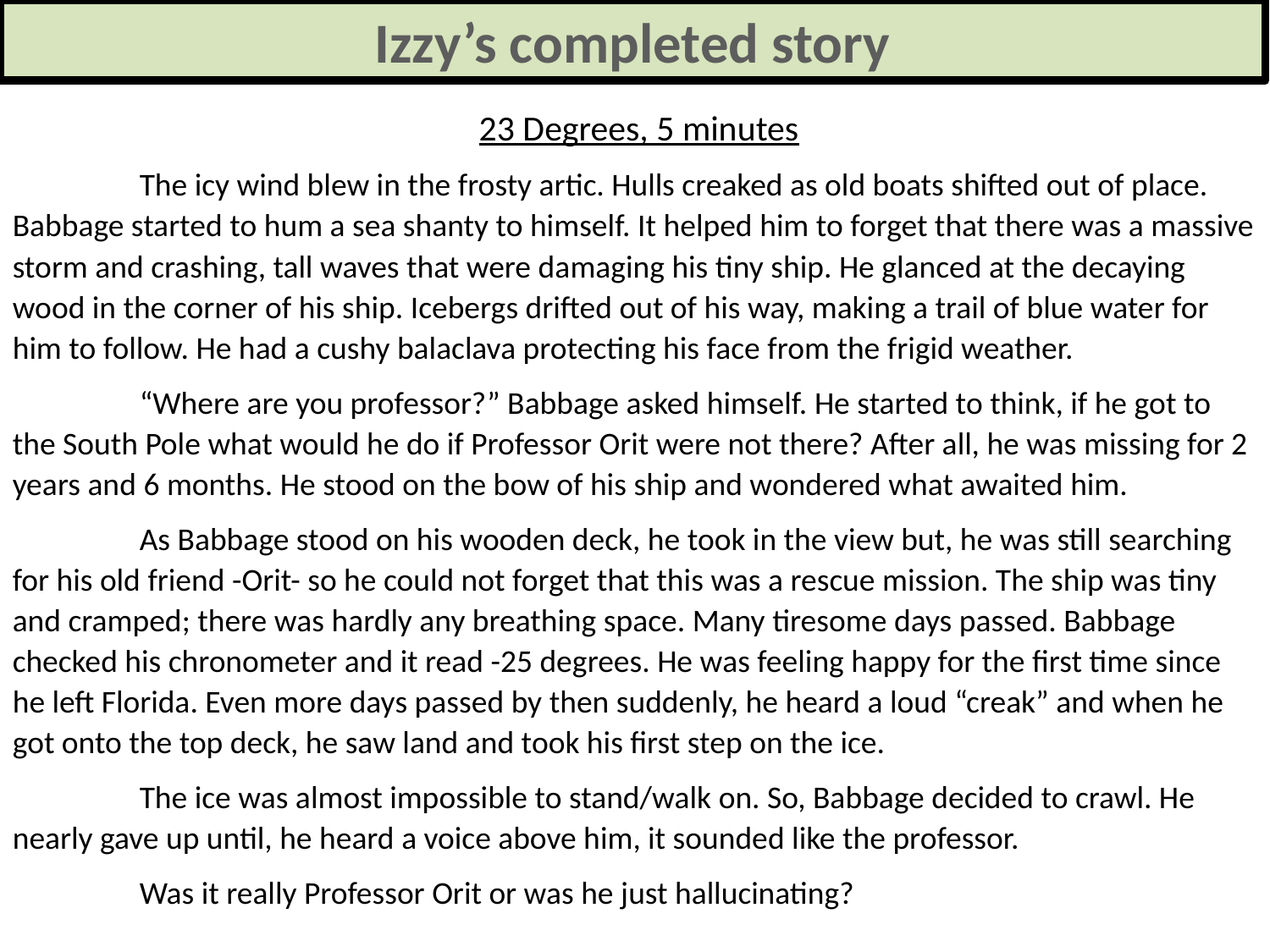

Izzy’s completed story
 23 Degrees, 5 minutes
	The icy wind blew in the frosty artic. Hulls creaked as old boats shifted out of place. Babbage started to hum a sea shanty to himself. It helped him to forget that there was a massive storm and crashing, tall waves that were damaging his tiny ship. He glanced at the decaying wood in the corner of his ship. Icebergs drifted out of his way, making a trail of blue water for him to follow. He had a cushy balaclava protecting his face from the frigid weather.
	“Where are you professor?” Babbage asked himself. He started to think, if he got to the South Pole what would he do if Professor Orit were not there? After all, he was missing for 2 years and 6 months. He stood on the bow of his ship and wondered what awaited him.
    	As Babbage stood on his wooden deck, he took in the view but, he was still searching for his old friend -Orit- so he could not forget that this was a rescue mission. The ship was tiny and cramped; there was hardly any breathing space. Many tiresome days passed. Babbage checked his chronometer and it read -25 degrees. He was feeling happy for the first time since he left Florida. Even more days passed by then suddenly, he heard a loud “creak” and when he got onto the top deck, he saw land and took his first step on the ice.
    	The ice was almost impossible to stand/walk on. So, Babbage decided to crawl. He nearly gave up until, he heard a voice above him, it sounded like the professor.
    	Was it really Professor Orit or was he just hallucinating?